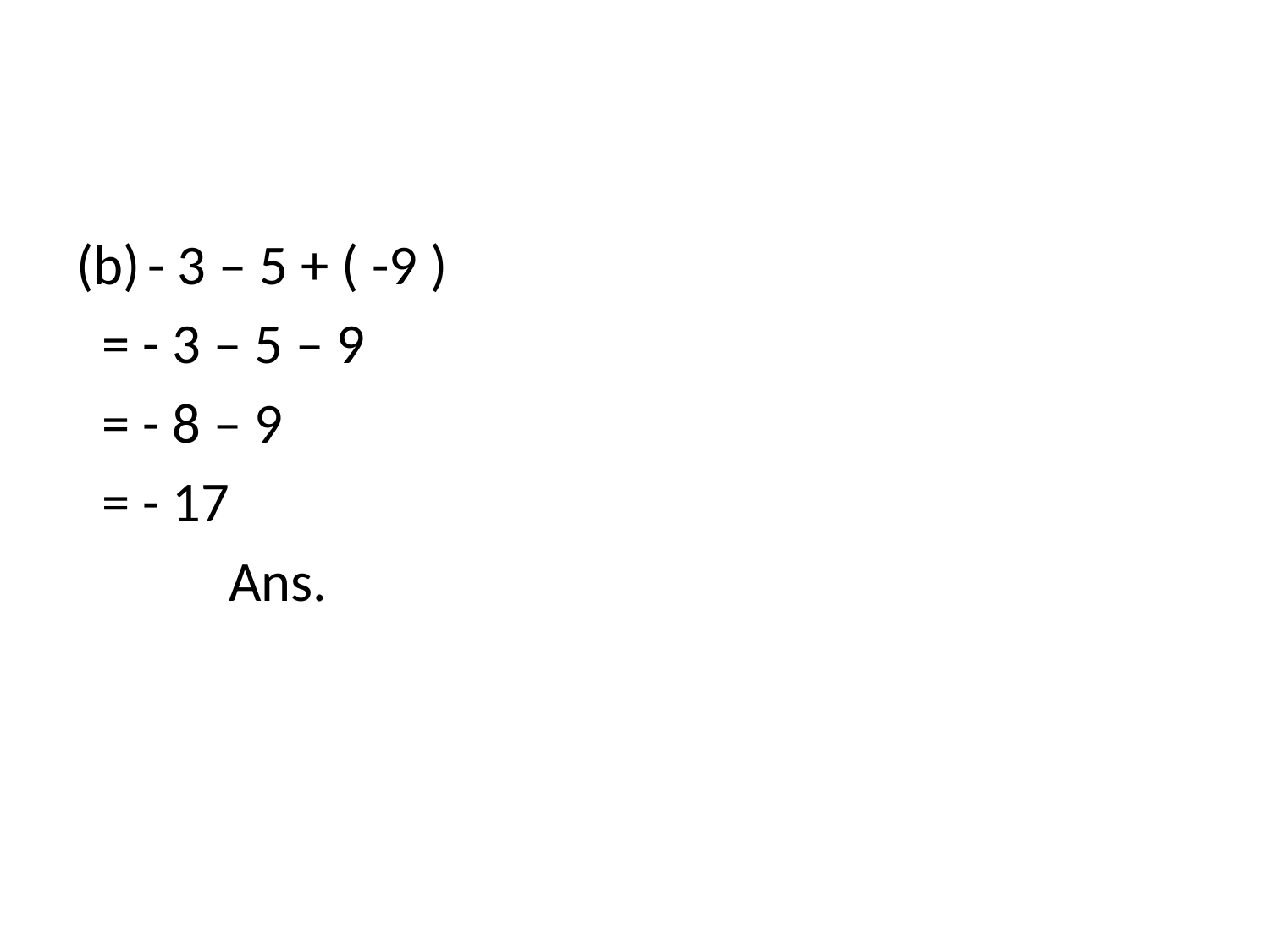

- 3 – 5 + ( -9 )
  = - 3 – 5 – 9
  = - 8 – 9
  = - 17
            Ans.